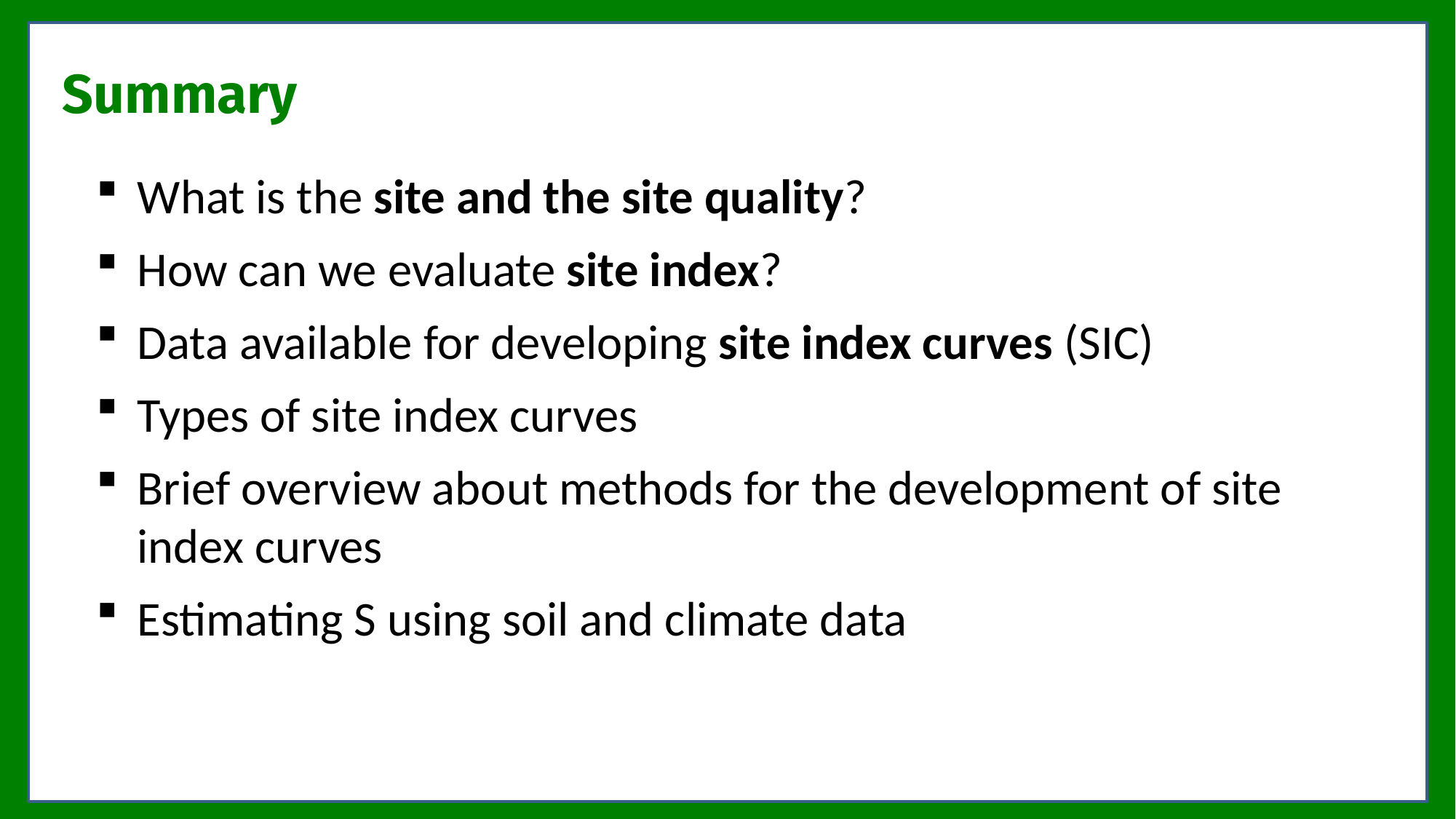

# Summary
What is the site and the site quality?

How can we evaluate site index?

Data available for developing site index curves (SIC)

Types of site index curves

Brief overview about methods for the development of site index curves

Estimating S using soil and climate data